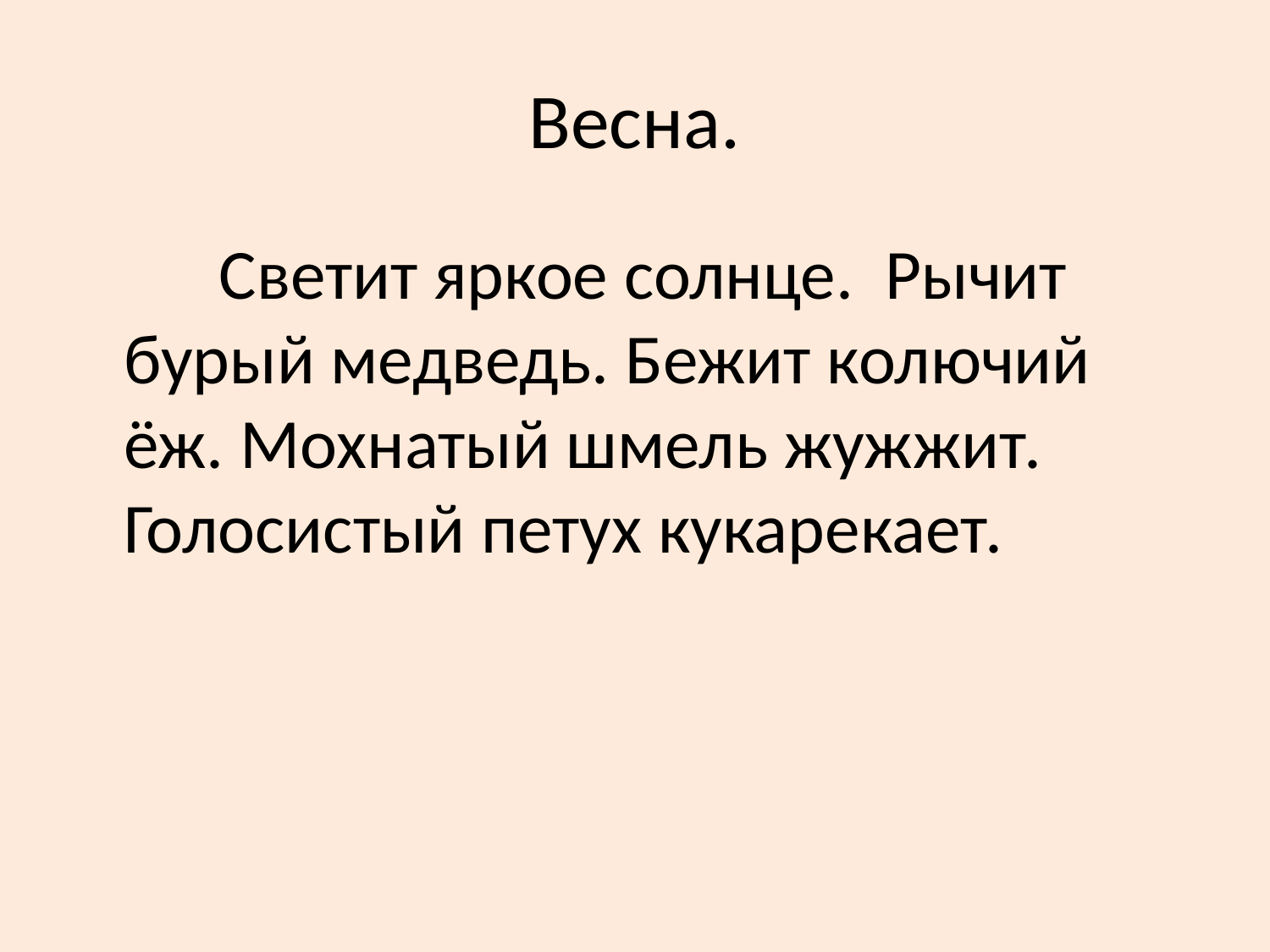

# Весна.
         Светит яркое солнце.  Рычит бурый медведь. Бежит колючий ёж. Мохнатый шмель жужжит. Голосистый петух кукарекает.